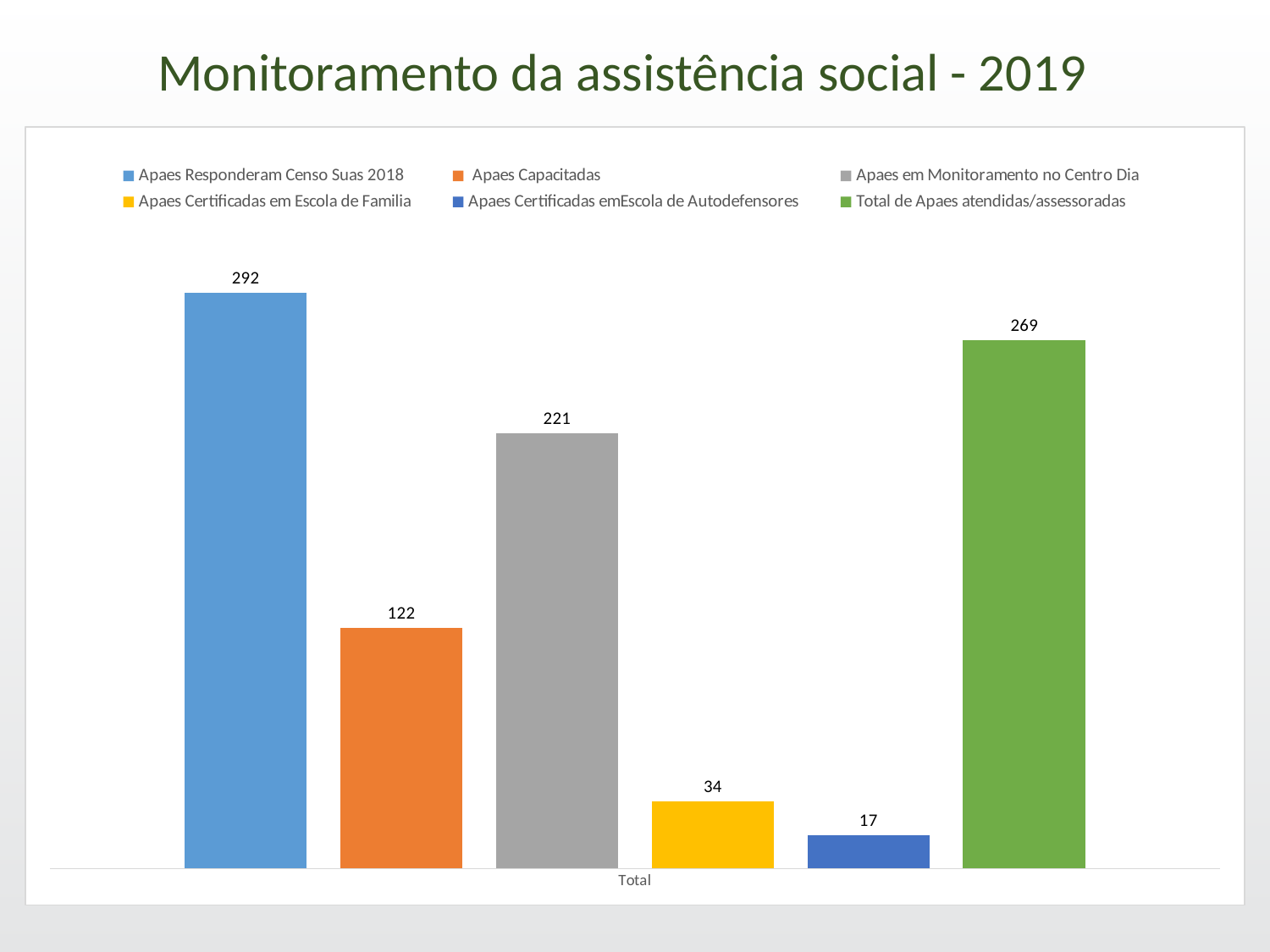

# Monitoramento da assistência social - 2019

### Chart

| Category | Apaes Responderam Censo Suas 2018 |  Apaes Capacitadas | Apaes em Monitoramento no Centro Dia | Apaes Certificadas em Escola de Familia | Apaes Certificadas emEscola de Autodefensores | Total de Apaes atendidas/assessoradas  |
|---|---|---|---|---|---|---|
| Total | 292.0 | 122.0 | 221.0 | 34.0 | 17.0 | 268.0 |